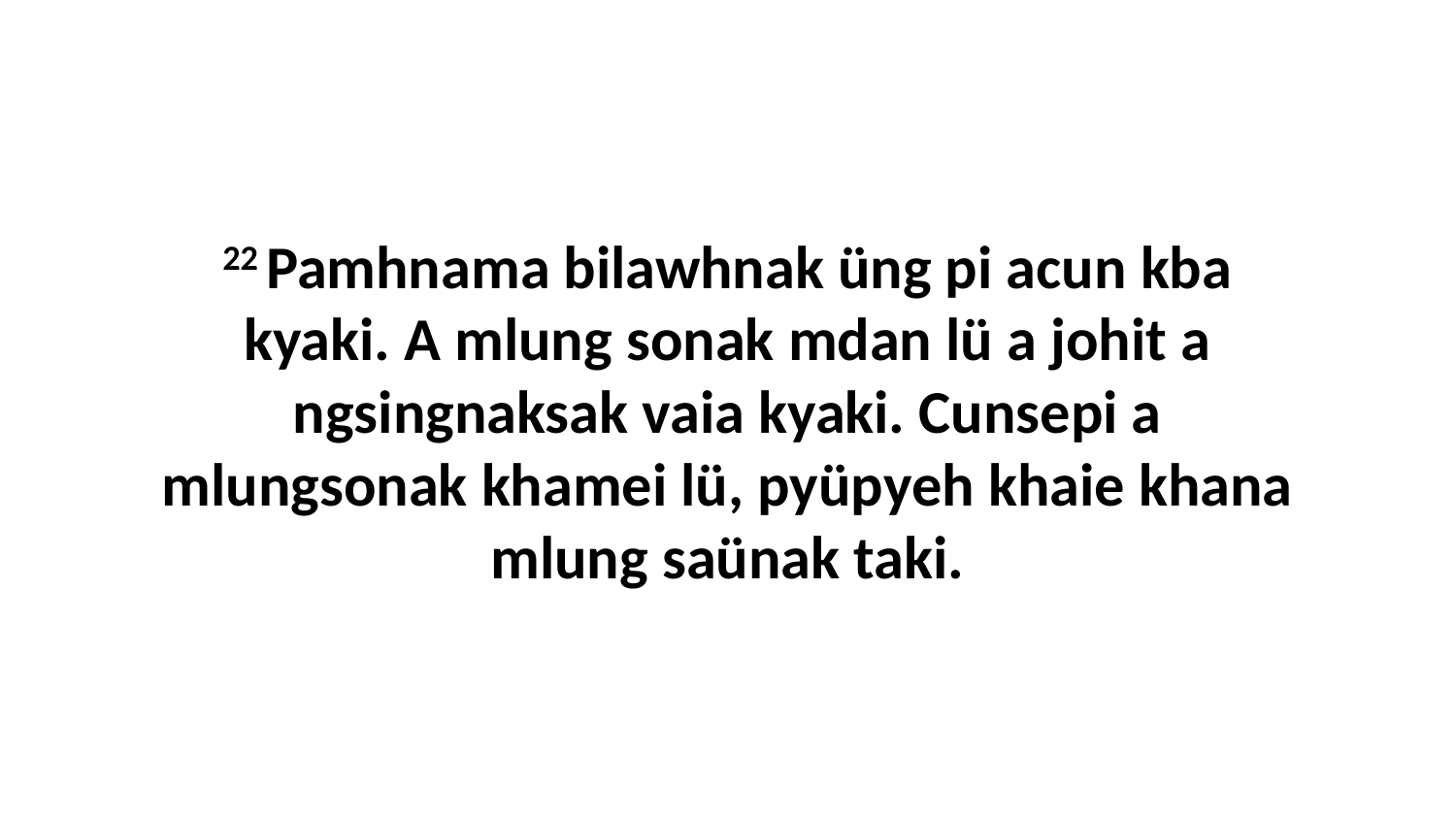

22 Pamhnama bilawhnak üng pi acun kba kyaki. A mlung sonak mdan lü a johit a ngsingnaksak vaia kyaki. Cunsepi a mlungsonak khamei lü, pyüpyeh khaie khana mlung saünak taki.